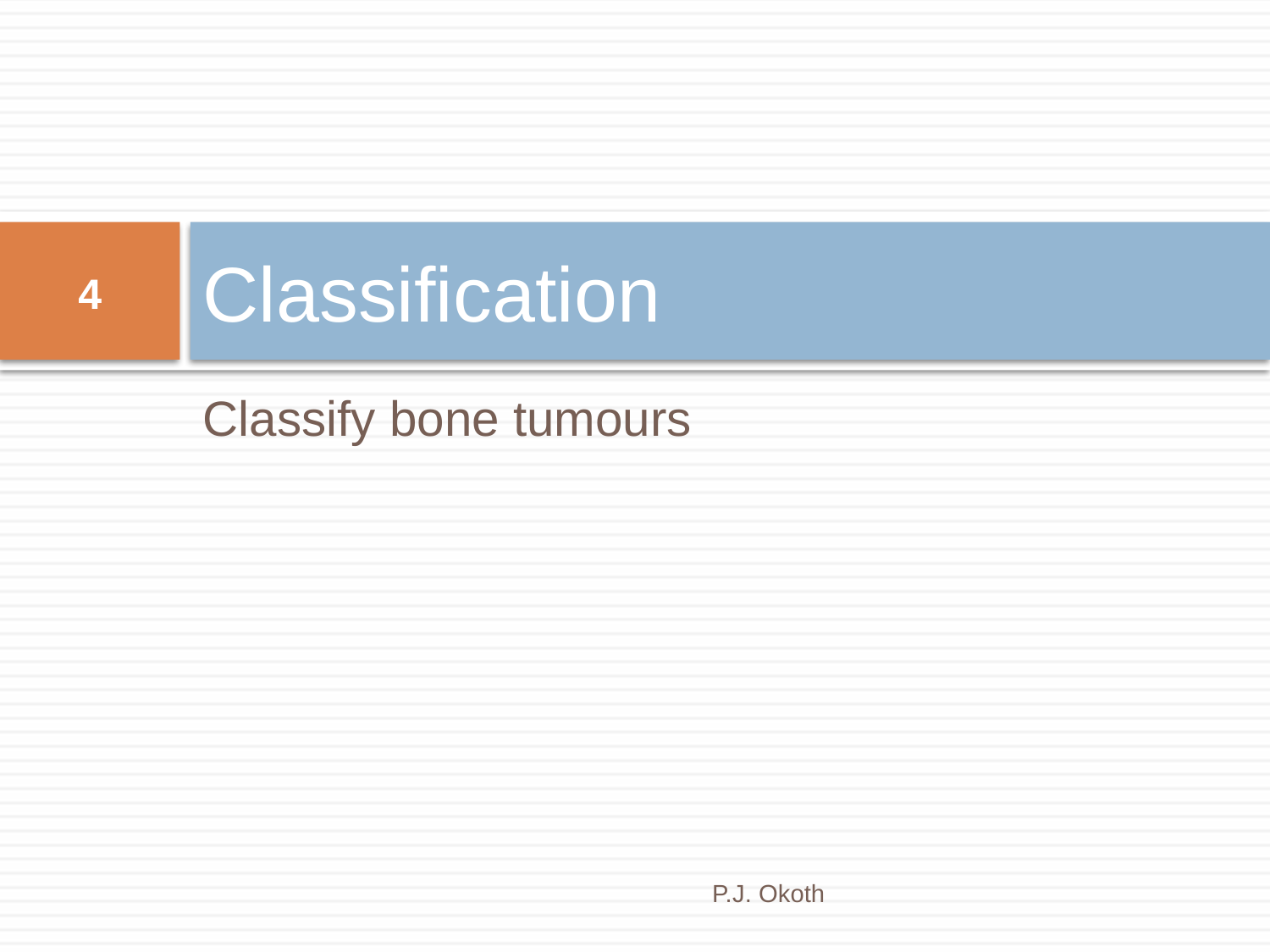

# Classification
4
Classify bone tumours
P.J. Okoth